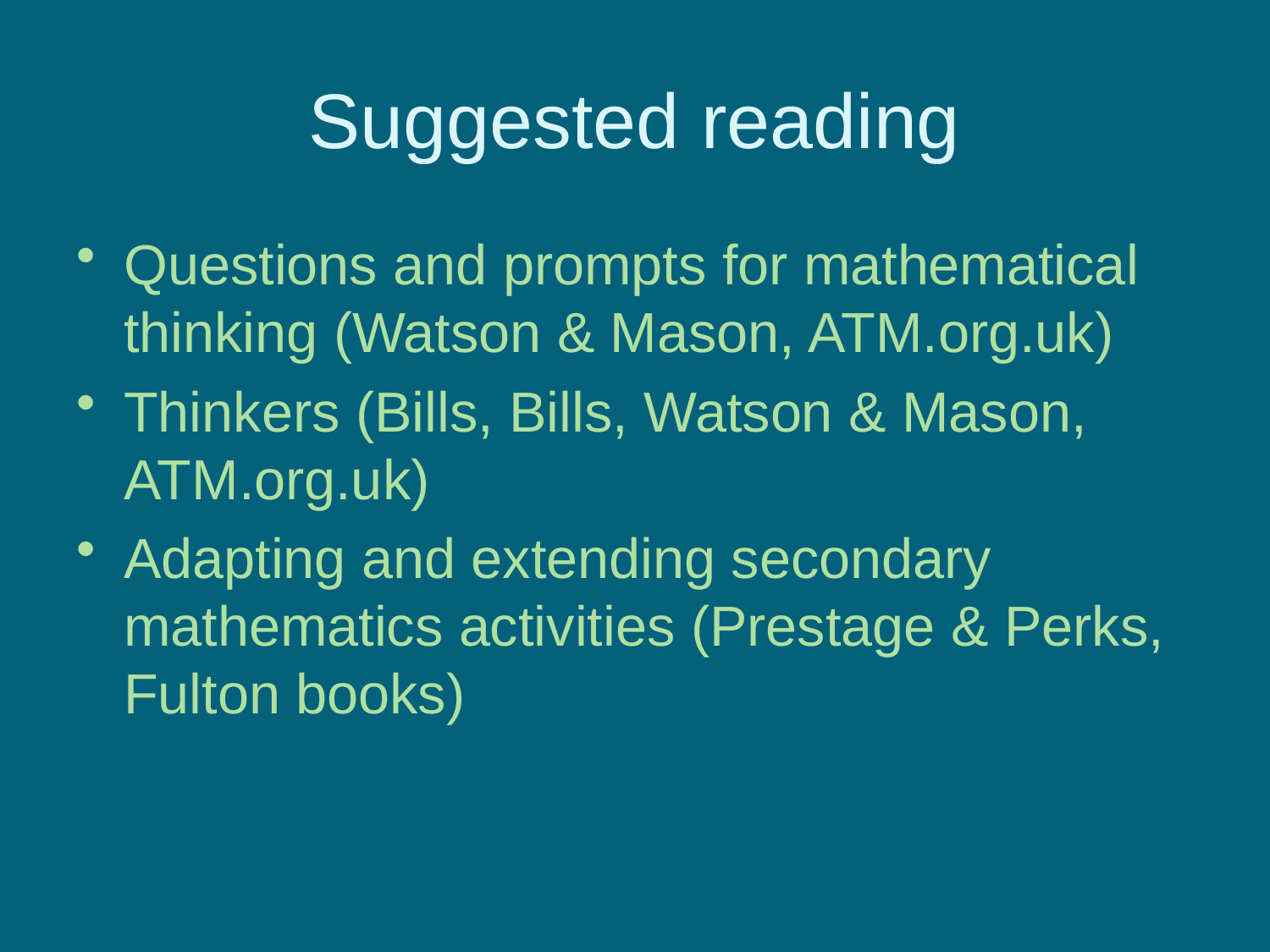

# Suggested reading
Questions and prompts for mathematical thinking (Watson & Mason, ATM.org.uk)
Thinkers (Bills, Bills, Watson & Mason, ATM.org.uk)
Adapting and extending secondary mathematics activities (Prestage & Perks, Fulton books)